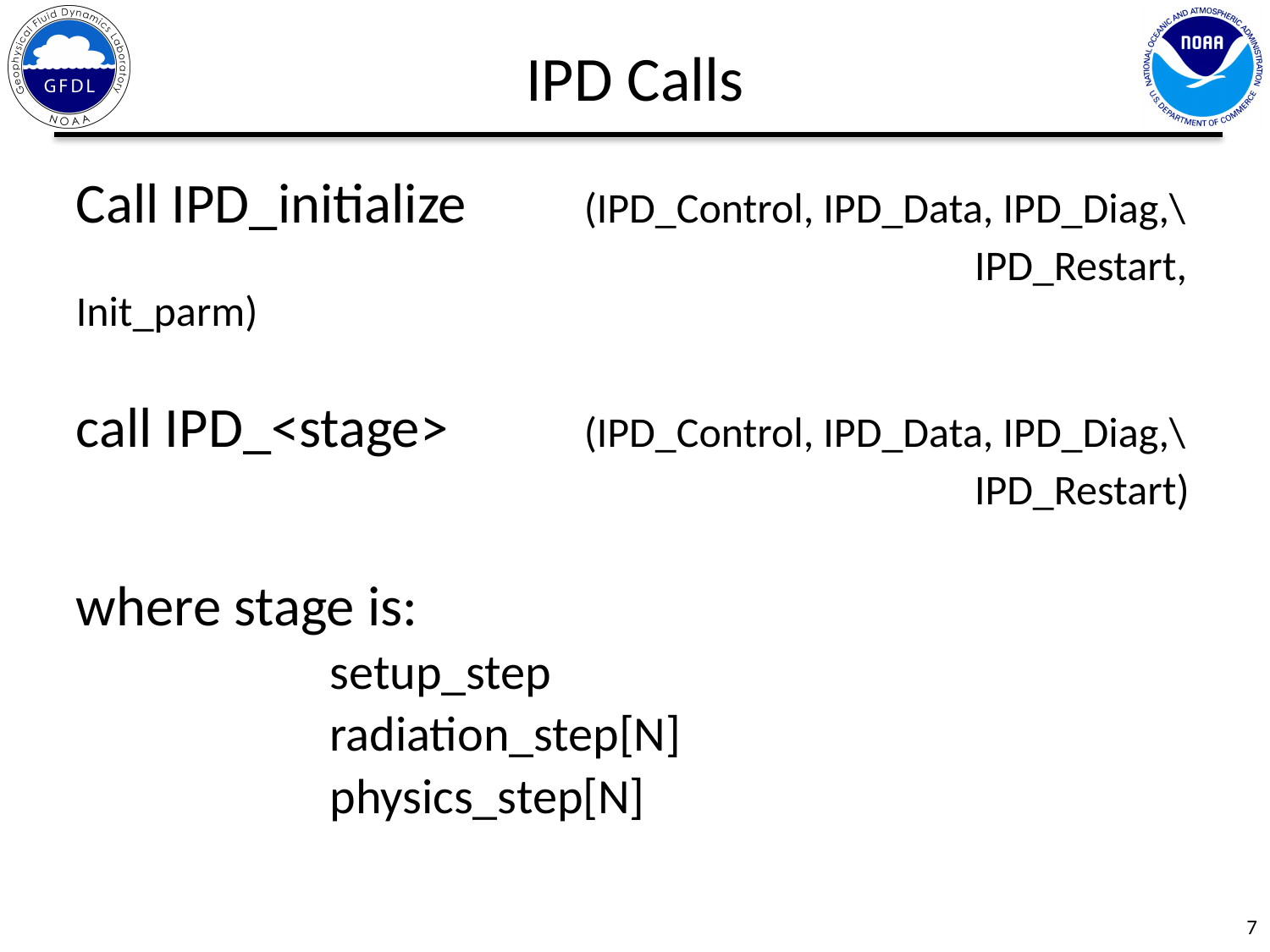

IPD Calls
Call IPD_initialize 	(IPD_Control, IPD_Data, IPD_Diag,\
							 IPD_Restart, Init_parm)

call IPD_<stage>  	(IPD_Control, IPD_Data, IPD_Diag,\
							 IPD_Restart)

where stage is:
		setup_step
		radiation_step[N]
		physics_step[N]

7